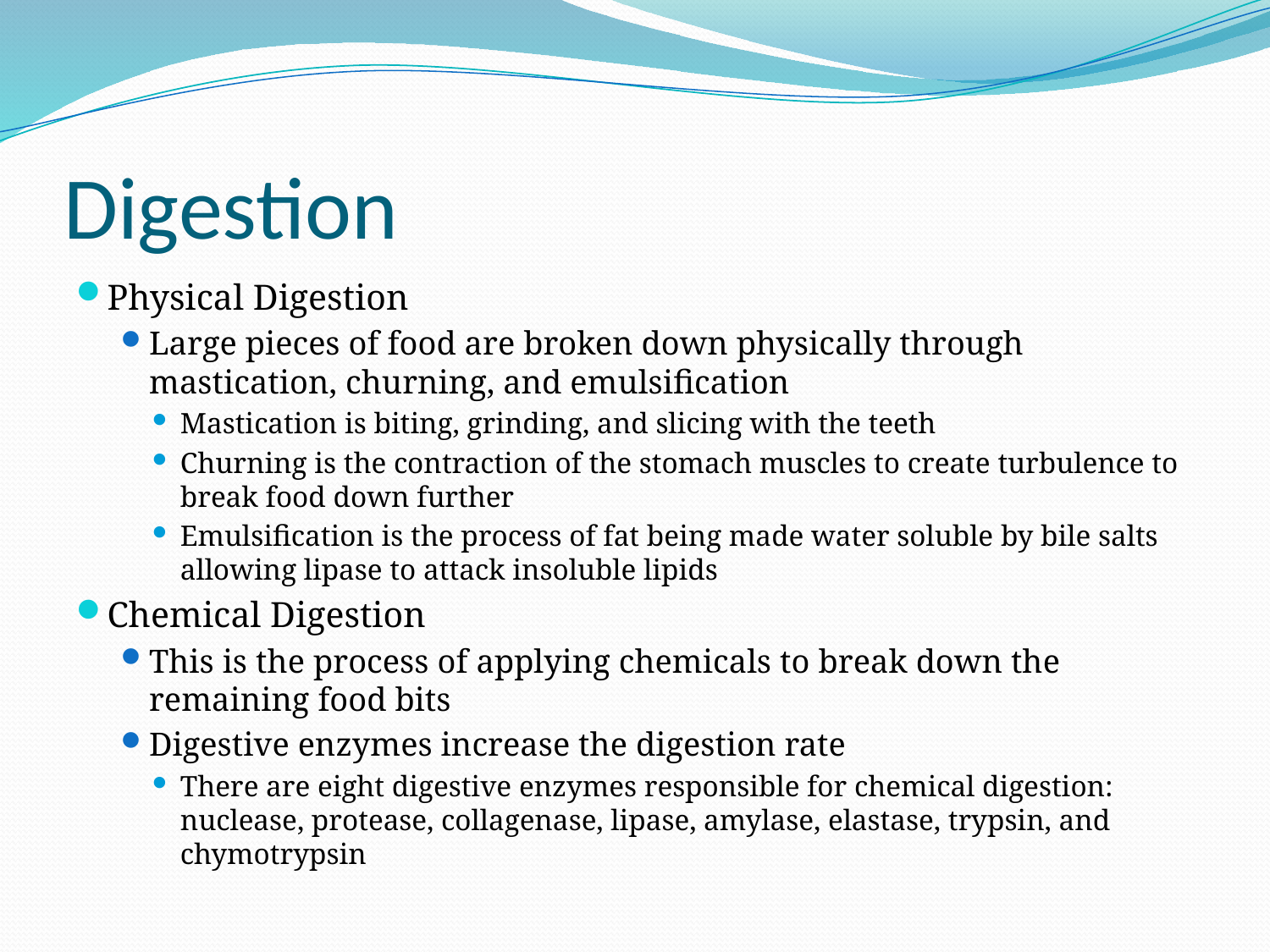

# Digestion
Physical Digestion
Large pieces of food are broken down physically through mastication, churning, and emulsification
Mastication is biting, grinding, and slicing with the teeth
Churning is the contraction of the stomach muscles to create turbulence to break food down further
Emulsification is the process of fat being made water soluble by bile salts allowing lipase to attack insoluble lipids
Chemical Digestion
This is the process of applying chemicals to break down the remaining food bits
Digestive enzymes increase the digestion rate
There are eight digestive enzymes responsible for chemical digestion:  nuclease, protease, collagenase, lipase, amylase, elastase, trypsin, and chymotrypsin